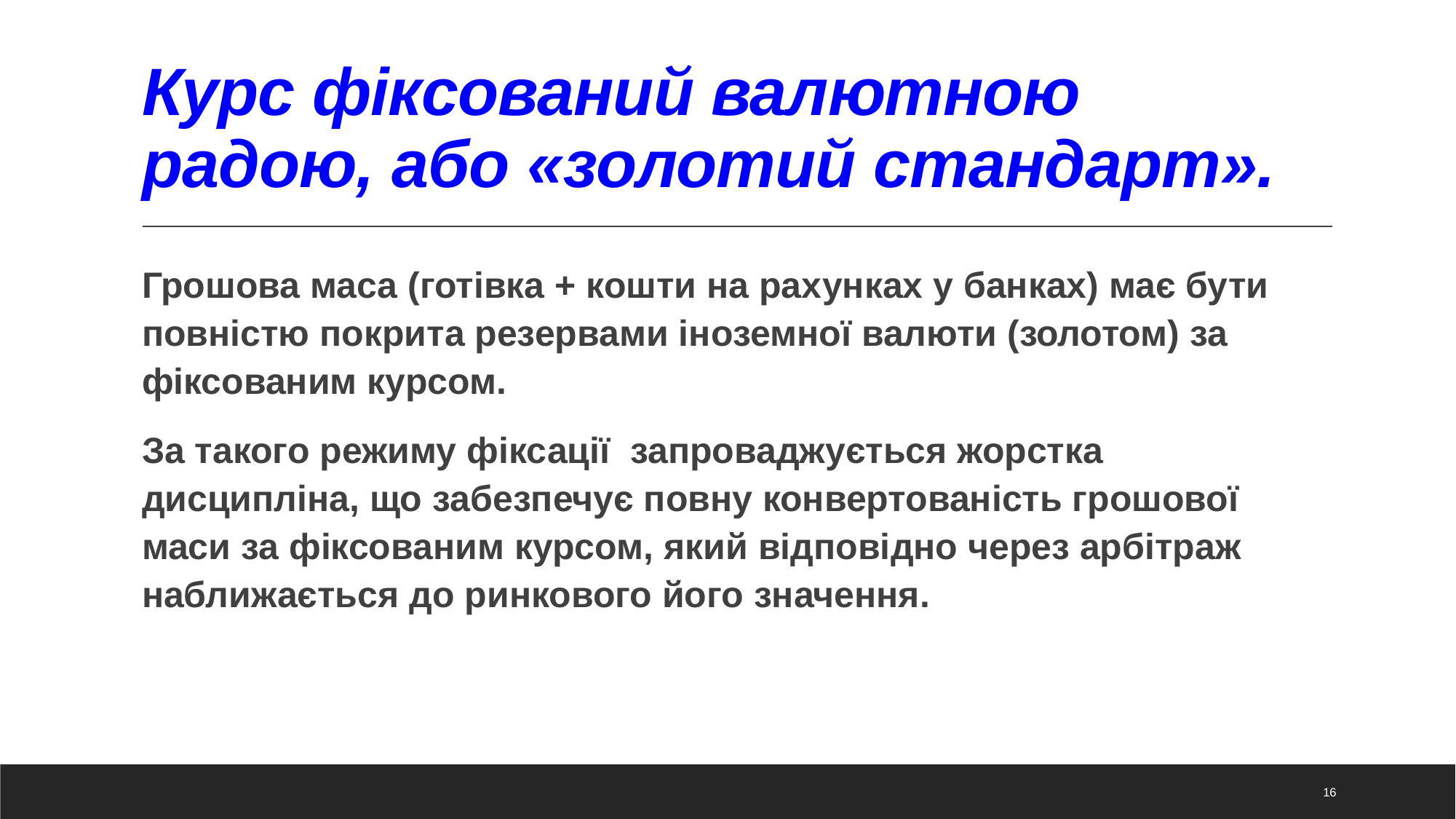

# Курс фіксований валютною радою, або «золотий стандарт».
Грошова маса (готівка + кошти на рахунках у банках) має бути повністю покрита резервами іноземної валюти (золотом) за фіксованим курсом.
За такого режиму фіксації  запроваджується жорстка дисципліна, що забезпечує повну конвертованість грошової маси за фіксованим курсом, який відповідно через арбітраж наближається до ринкового його значення.

16